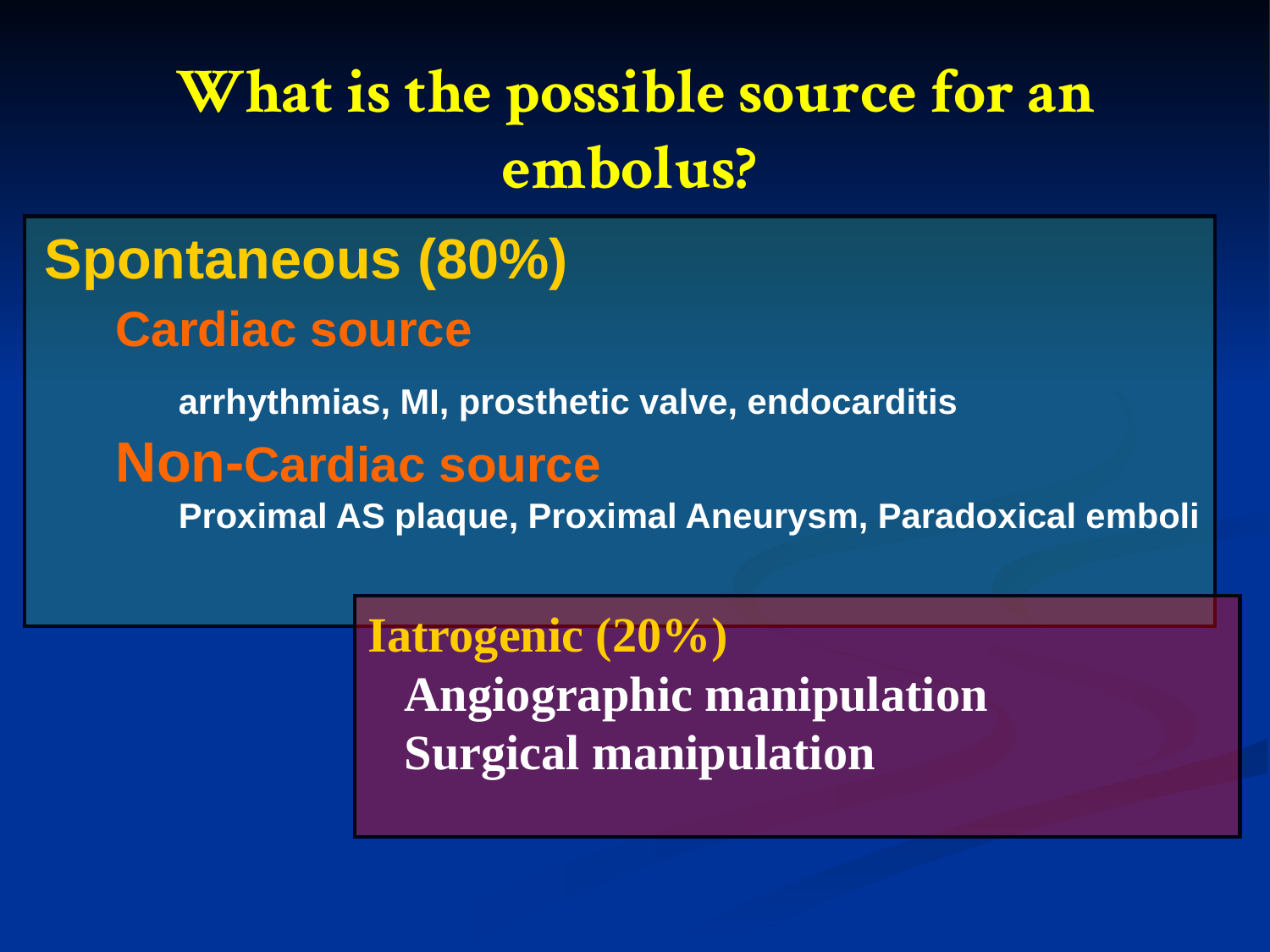

# What is the possible source for an embolus?
 Spontaneous (80%)
     Cardiac source
         arrhythmias, MI, prosthetic valve, endocarditis
     Non-Cardiac source
                  Proximal AS plaque, Proximal Aneurysm, Paradoxical emboli

Iatrogenic (20%)
   Angiographic manipulation
   Surgical manipulation